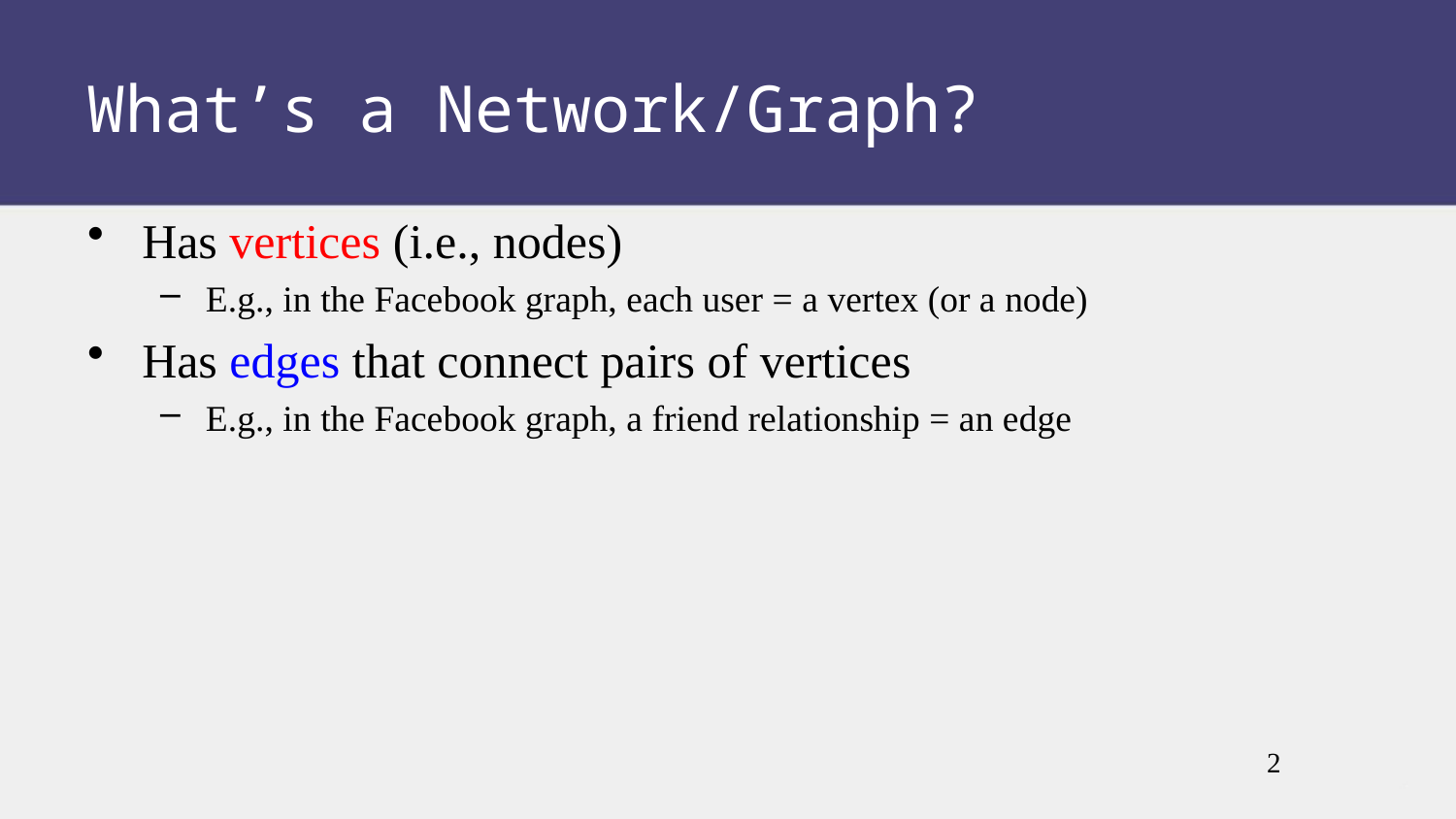

What’s a Network/Graph?
Has vertices (i.e., nodes)
E.g., in the Facebook graph, each user = a vertex (or a node)
Has edges that connect pairs of vertices
E.g., in the Facebook graph, a friend relationship = an edge
2